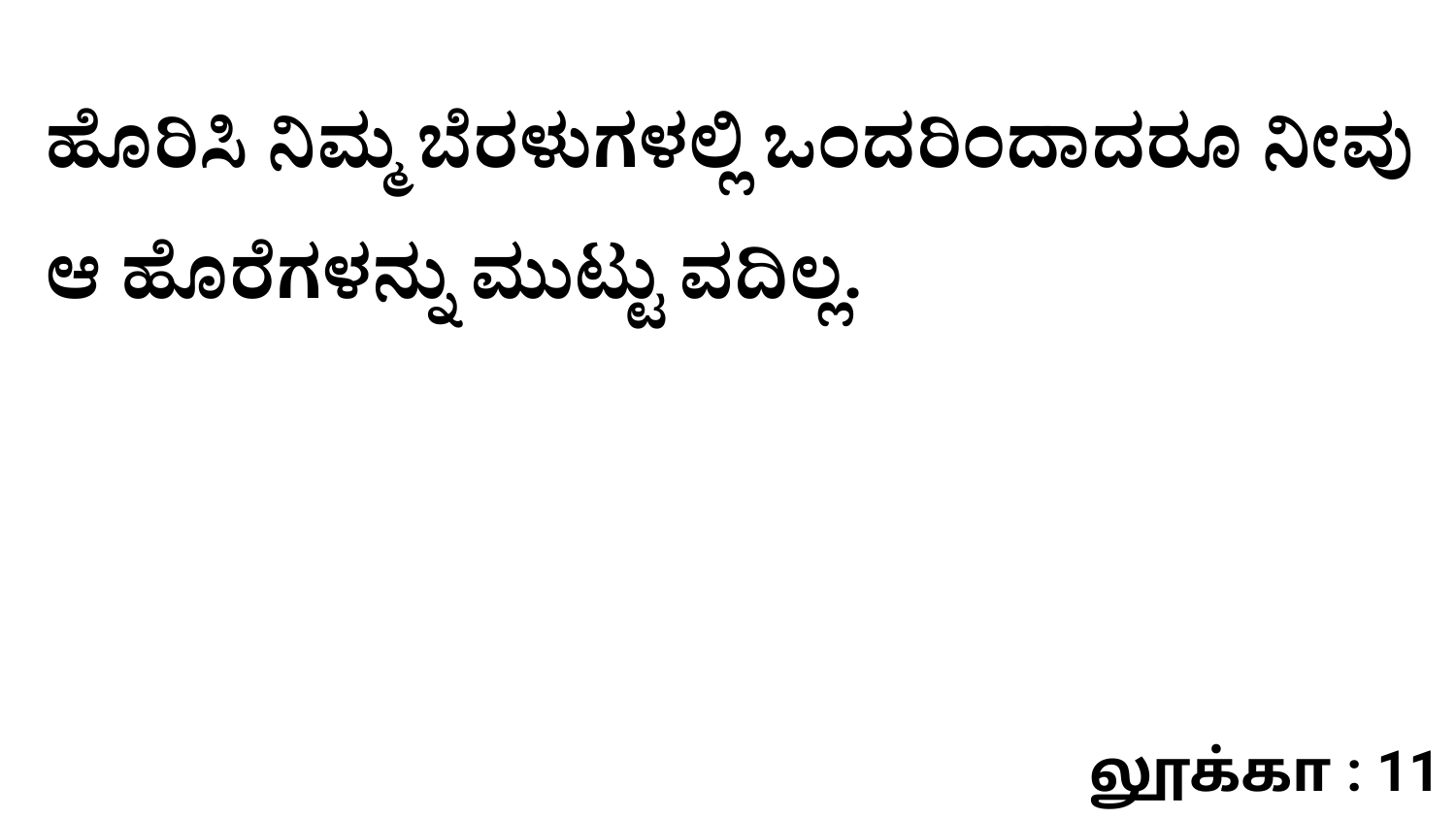

ಹೊರಿಸಿ ನಿಮ್ಮ ಬೆರಳುಗಳಲ್ಲಿ ಒಂದರಿಂದಾದರೂ ನೀವು ಆ ಹೊರೆಗಳನ್ನು ಮುಟ್ಟು ವದಿಲ್ಲ.
லூக்கா : 11